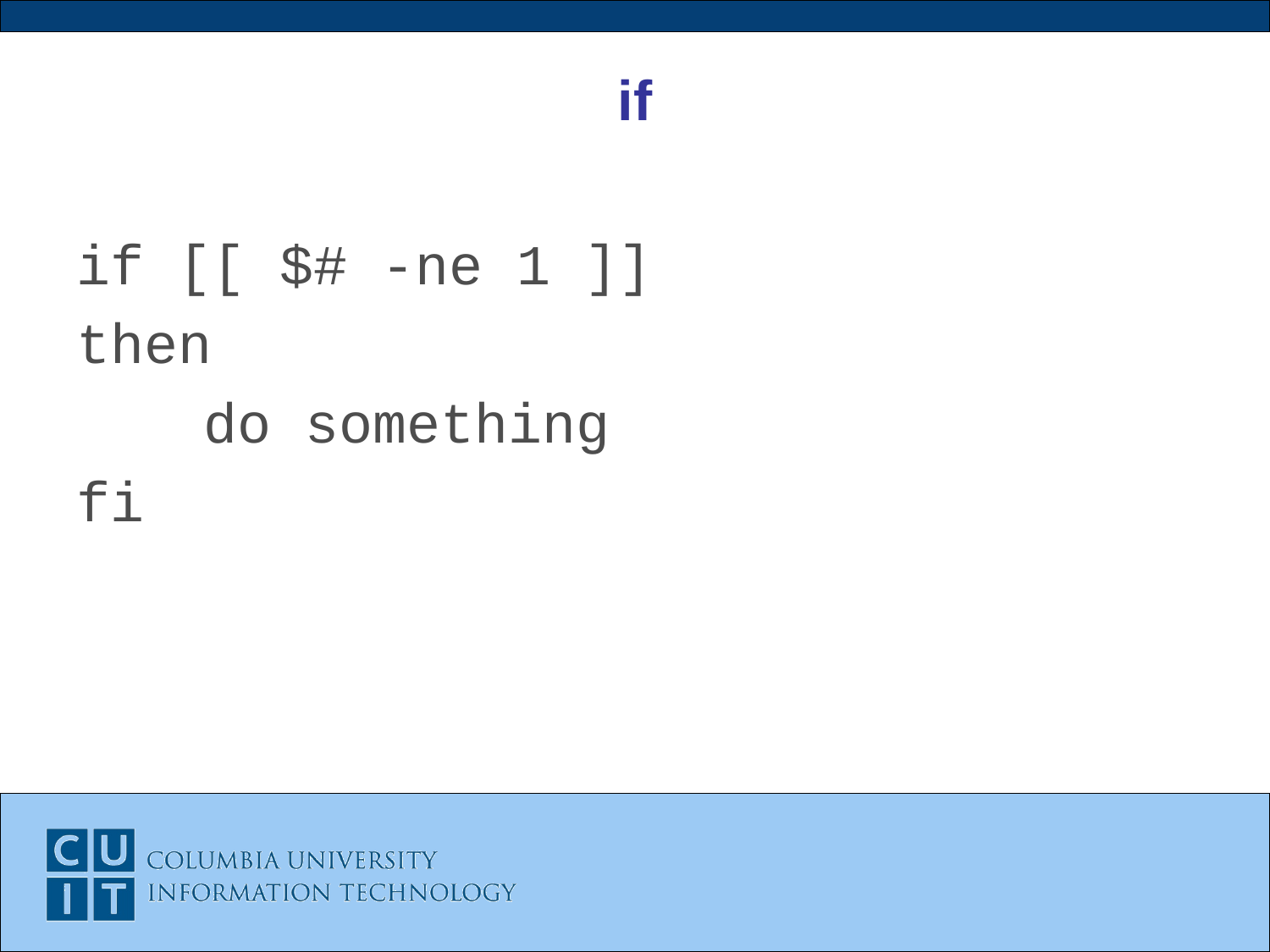

# if
if [[ $# -ne 1 ]]
then
	do something
fi